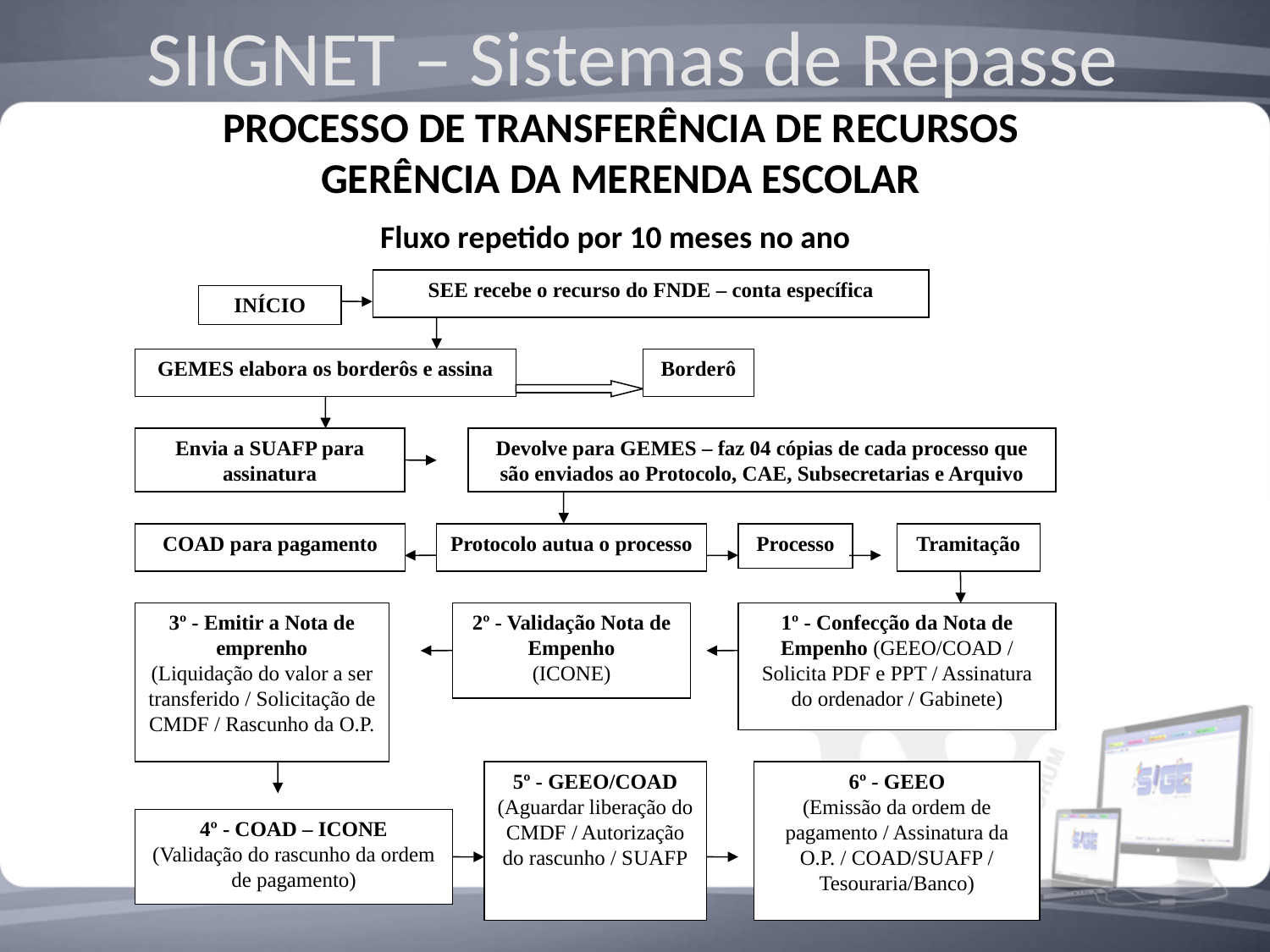

SIIGNET – Sistemas de Repasse
PROCESSO DE TRANSFERÊNCIA DE RECURSOS
GERÊNCIA DA MERENDA ESCOLAR
Fluxo repetido por 10 meses no ano

SEE recebe o recurso do FNDE – conta específica
INÍCIO

GEMES elabora os borderôs e assina
Borderô

Envia a SUAFP para assinatura
Devolve para GEMES – faz 04 cópias de cada processo que são enviados ao Protocolo, CAE, Subsecretarias e Arquivo

COAD para pagamento
Protocolo autua o processo
Processo
Tramitação

3º - Emitir a Nota de emprenho
(Liquidação do valor a ser transferido / Solicitação de CMDF / Rascunho da O.P.
2º - Validação Nota de Empenho
(ICONE)
1º - Confecção da Nota de Empenho (GEEO/COAD / Solicita PDF e PPT / Assinatura do ordenador / Gabinete)

5º - GEEO/COAD
(Aguardar liberação do CMDF / Autorização do rascunho / SUAFP
6º - GEEO
(Emissão da ordem de pagamento / Assinatura da O.P. / COAD/SUAFP / Tesouraria/Banco)
4º - COAD – ICONE
(Validação do rascunho da ordem de pagamento)